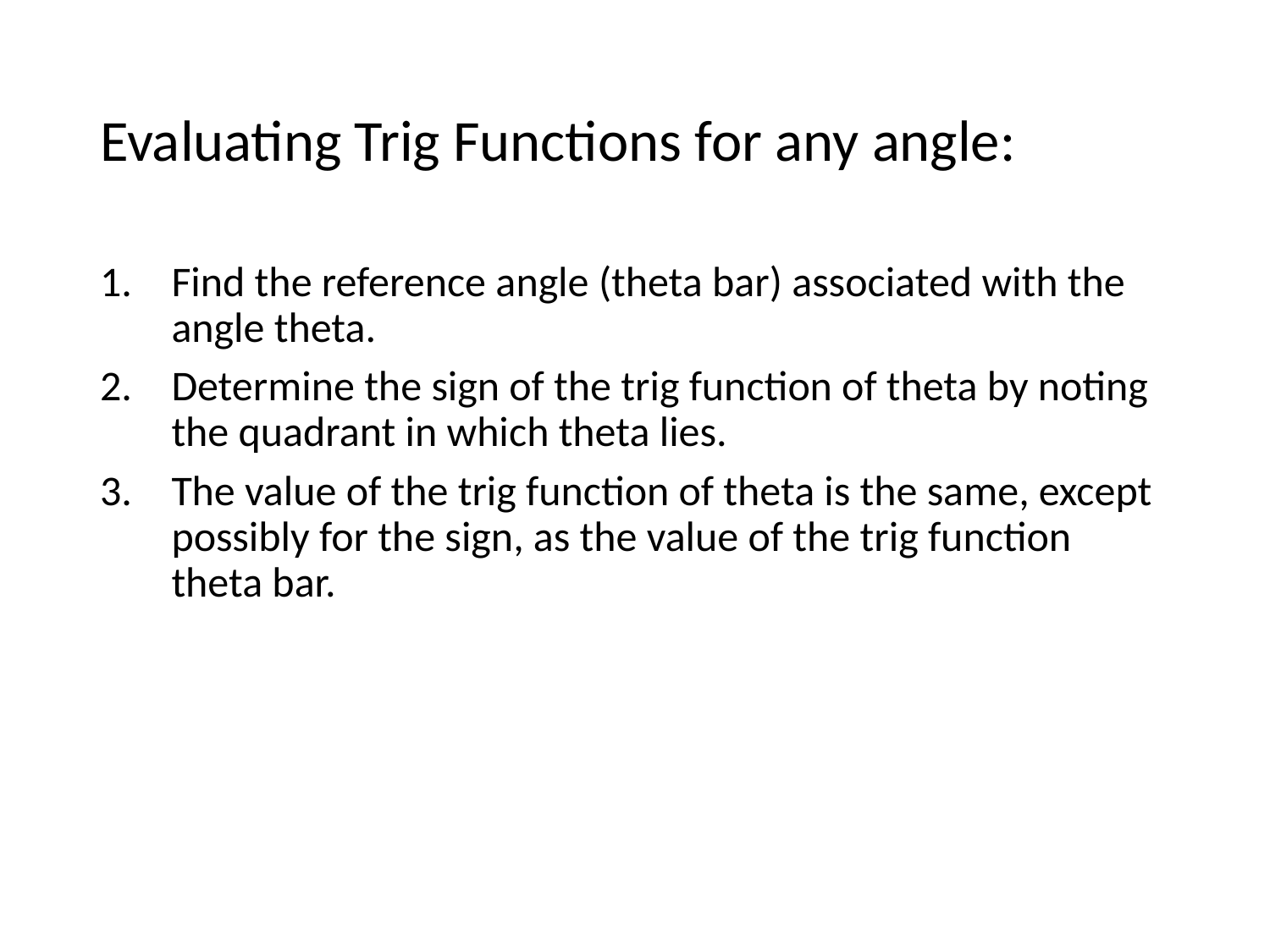

# Evaluating Trig Functions for any angle:
Find the reference angle (theta bar) associated with the angle theta.
Determine the sign of the trig function of theta by noting the quadrant in which theta lies.
The value of the trig function of theta is the same, except possibly for the sign, as the value of the trig function theta bar.